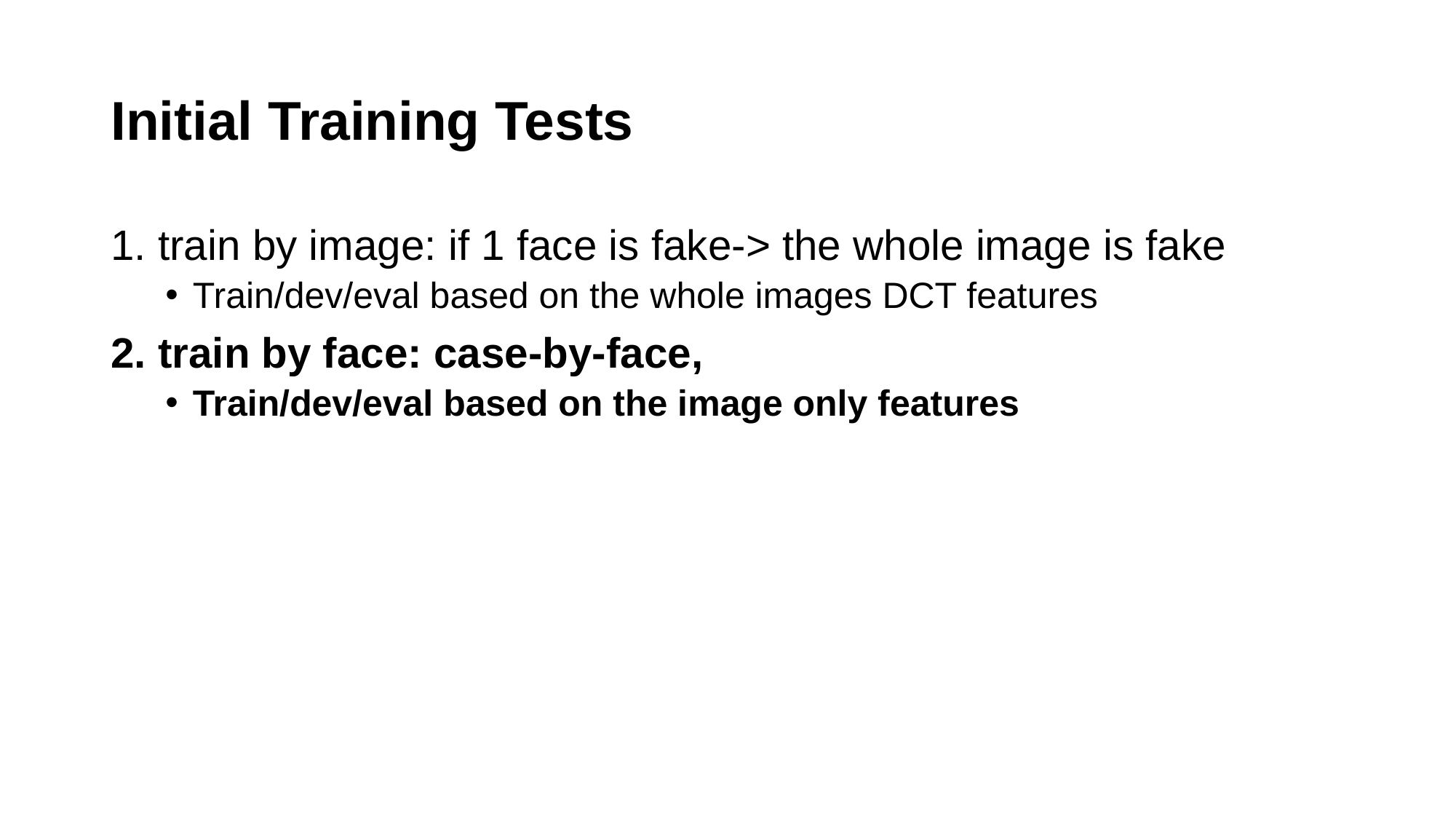

# Initial Training Tests
1. train by image: if 1 face is fake-> the whole image is fake
Train/dev/eval based on the whole images DCT features
2. train by face: case-by-face,
Train/dev/eval based on the image only features